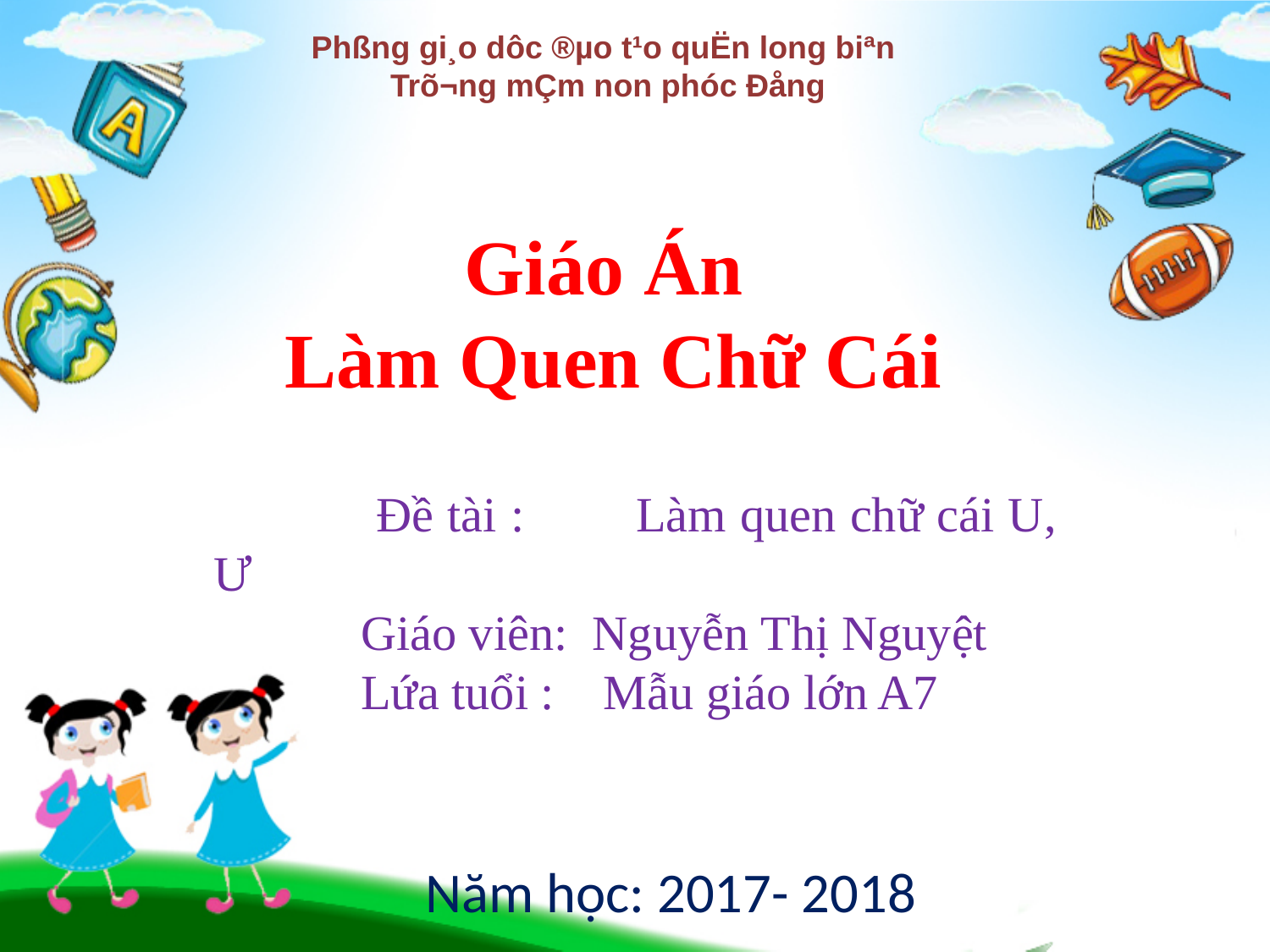

Phßng gi¸o dôc ®µo t¹o quËn long biªn
 Tr­õ¬ng mÇm non phóc Đång
Giáo Án
Làm Quen Chữ Cái
            Đề tài :        Làm quen chữ cái U, Ư
            Giáo viên:  Nguyễn Thị Nguyệt
            Lứa tuổi :    Mẫu giáo lớn A7
Năm học: 2017- 2018